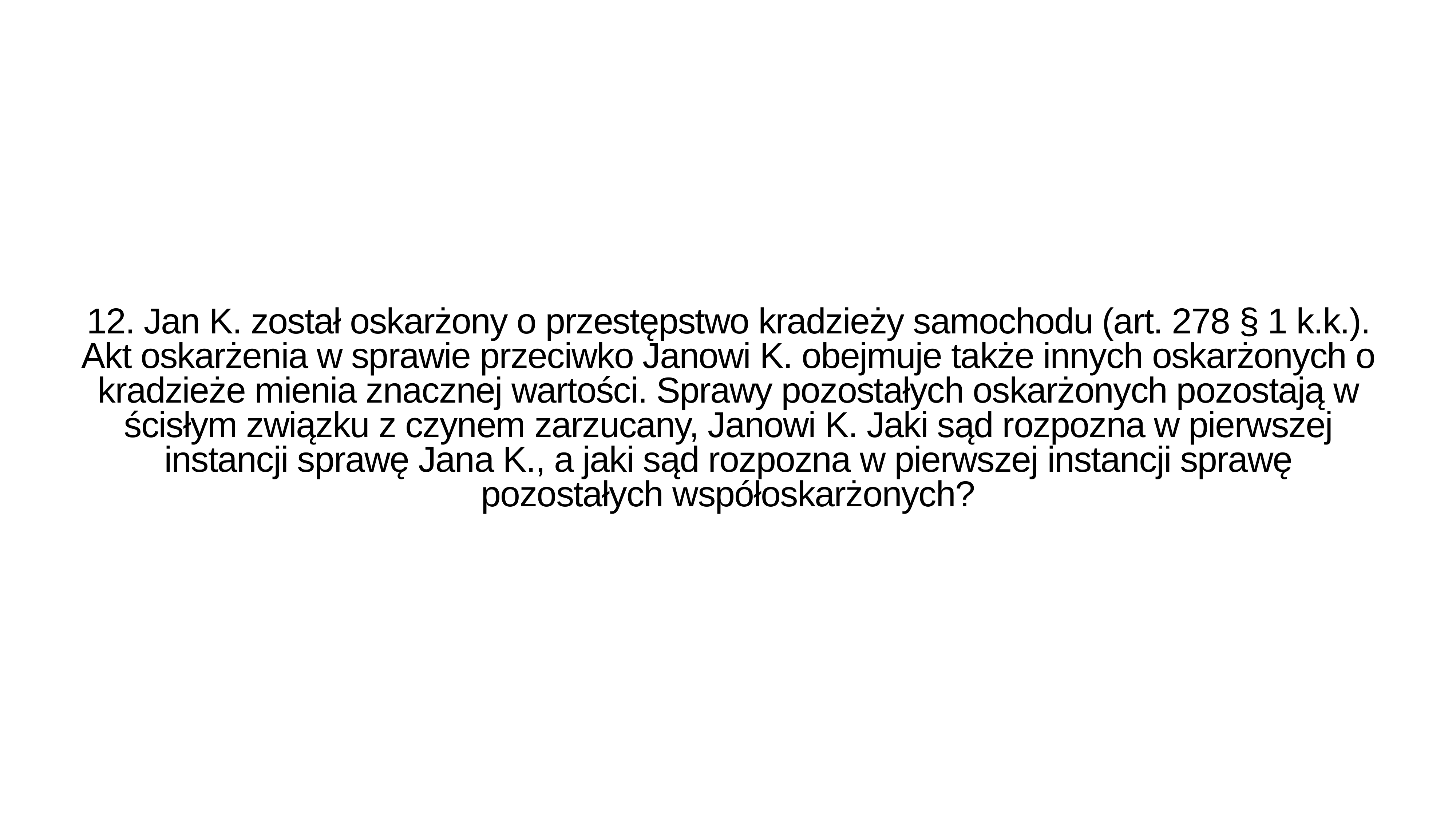

12. Jan K. został oskarżony o przestępstwo kradzieży samochodu (art. 278 § 1 k.k.). Akt oskarżenia w sprawie przeciwko Janowi K. obejmuje także innych oskarżonych o kradzieże mienia znacznej wartości. Sprawy pozostałych oskarżonych pozostają w ścisłym związku z czynem zarzucany, Janowi K. Jaki sąd rozpozna w pierwszej instancji sprawę Jana K., a jaki sąd rozpozna w pierwszej instancji sprawę pozostałych współoskarżonych?